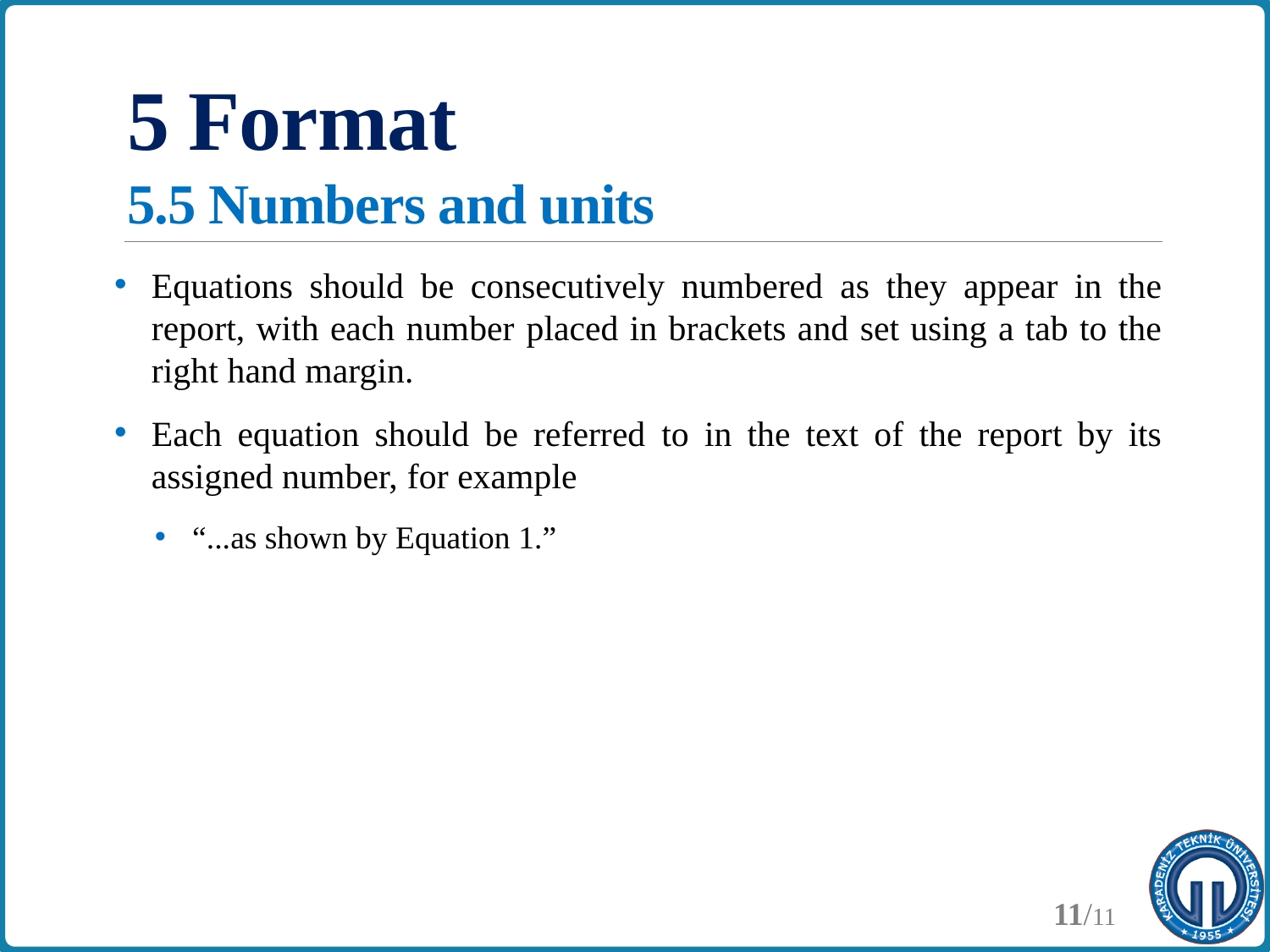

# 5 Format 5.5 Numbers and units
Equations should be consecutively numbered as they appear in the report, with each number placed in brackets and set using a tab to the right hand margin.
Each equation should be referred to in the text of the report by its assigned number, for example
“...as shown by Equation 1.”
11/11